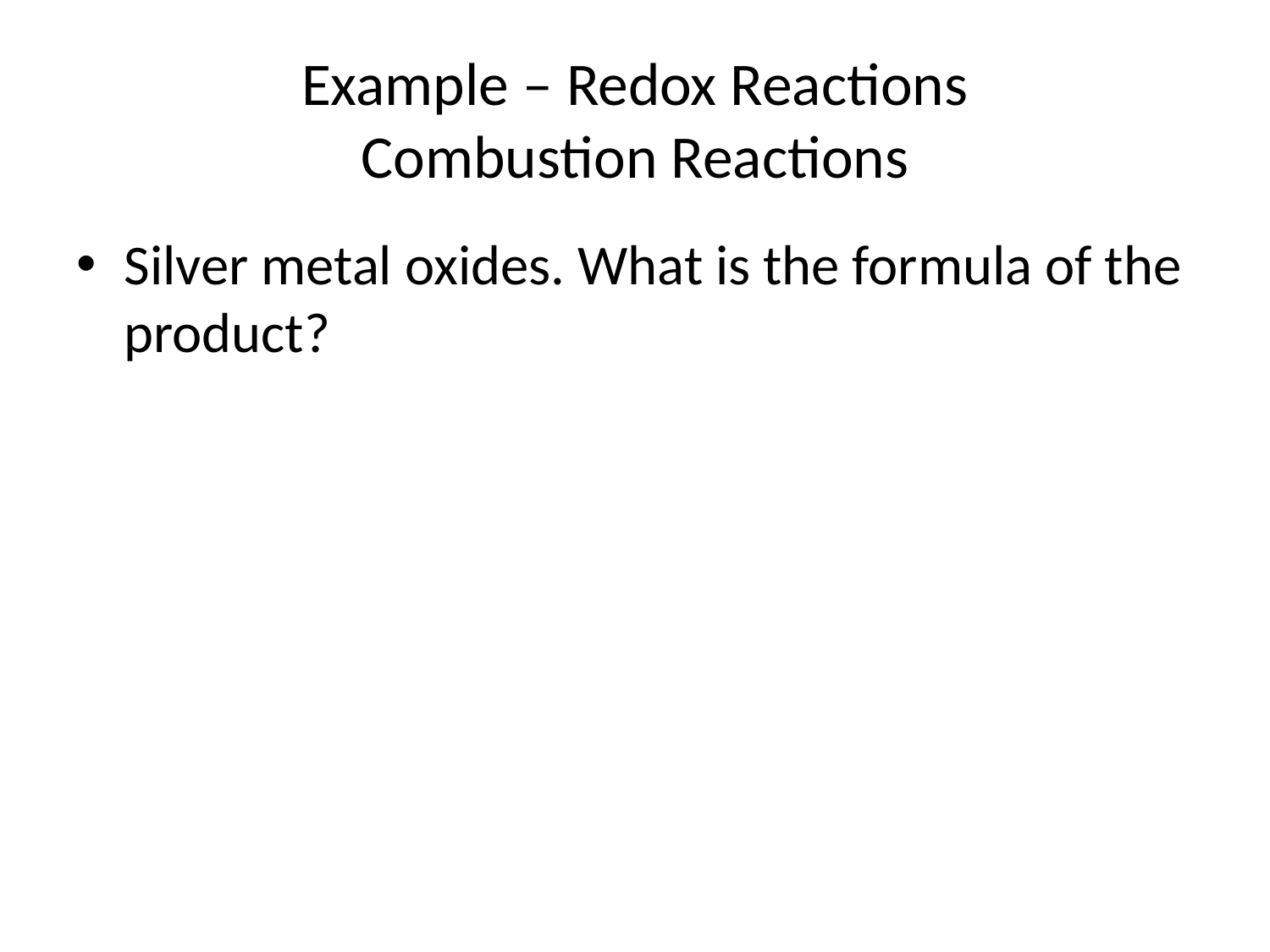

# Example – Redox Reactions Combustion Reactions
Silver metal oxides. What is the formula of the product?